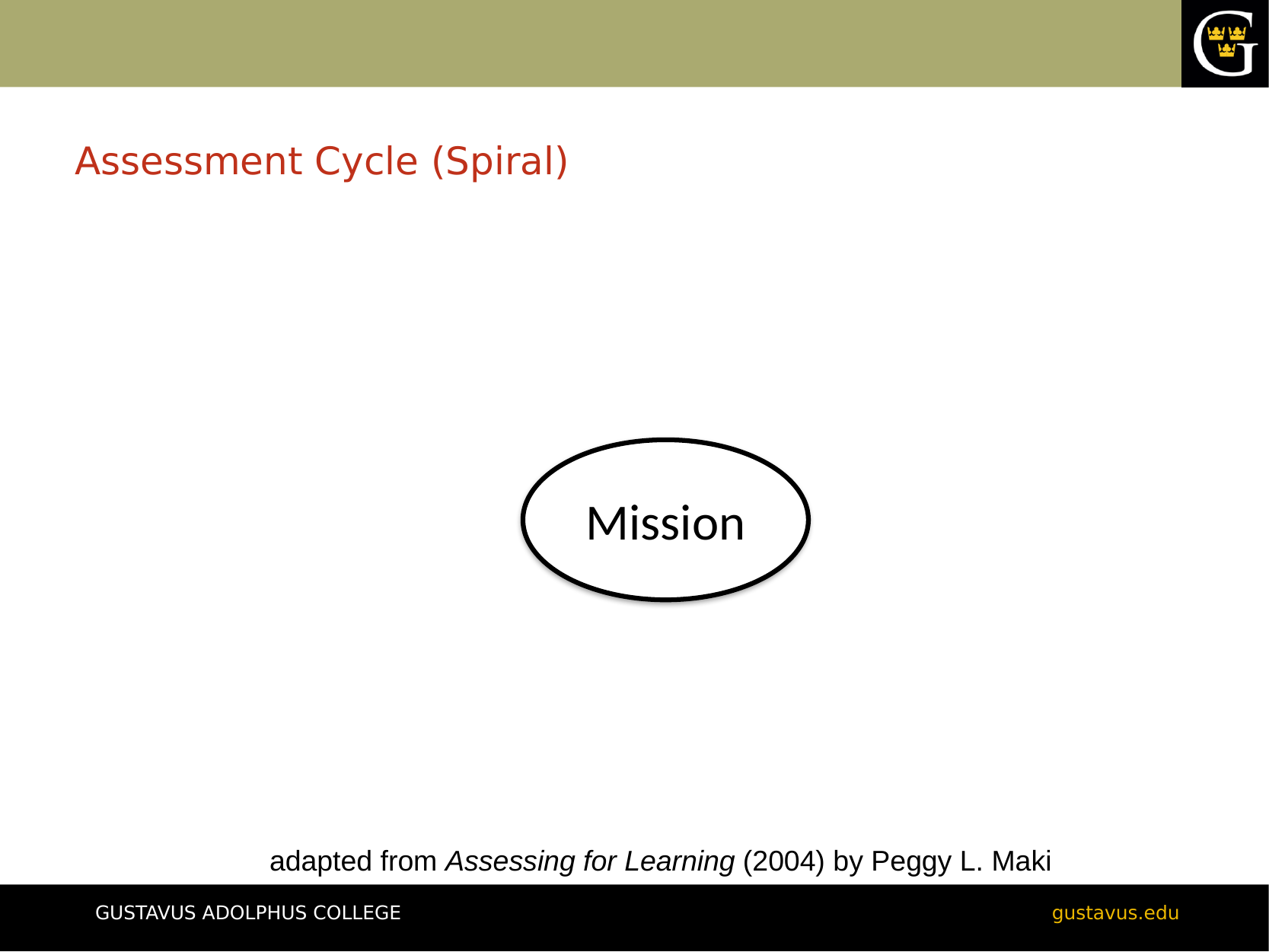

# Assessment Cycle (Spiral)
Mission
adapted from Assessing for Learning (2004) by Peggy L. Maki